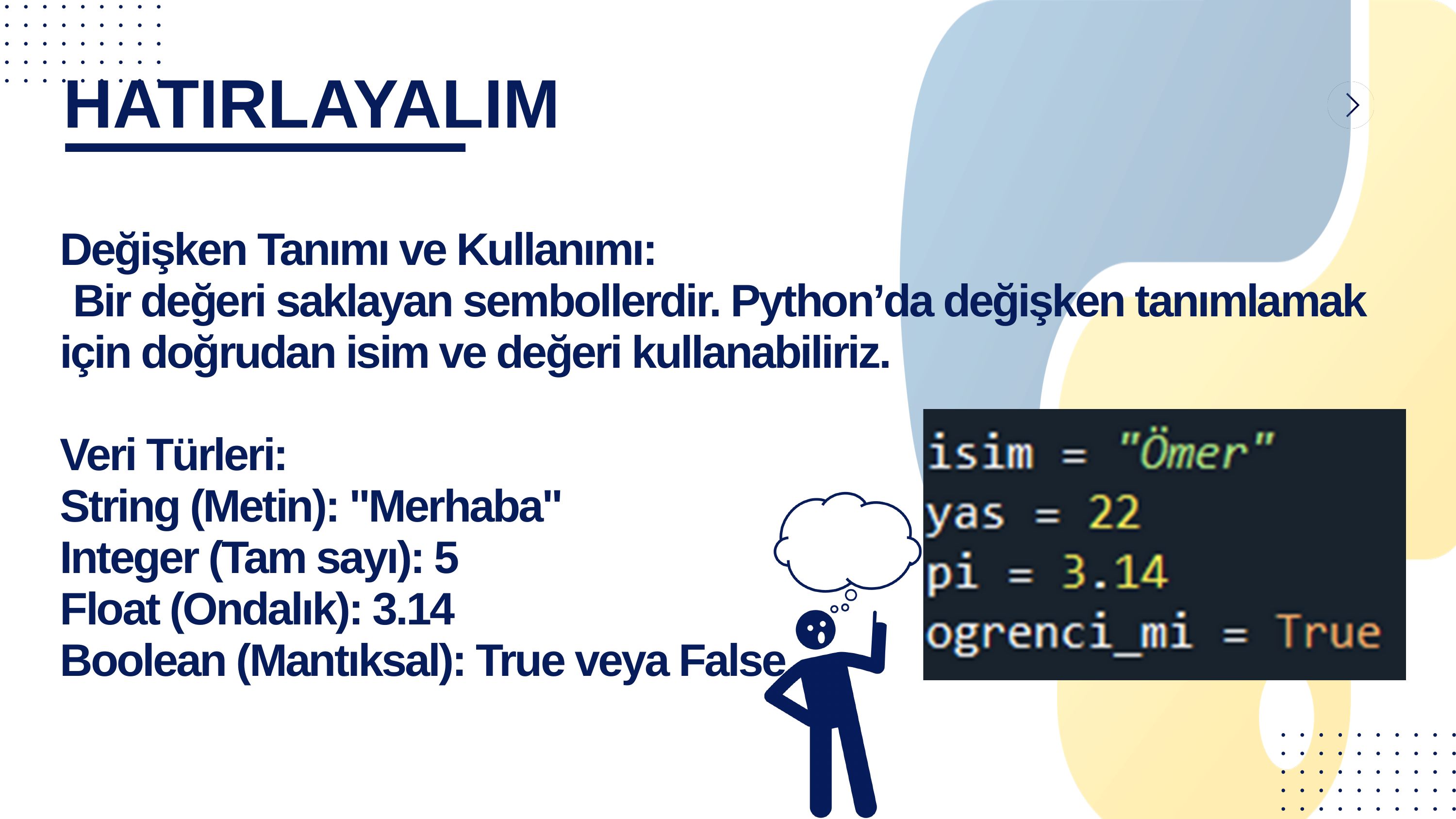

HATIRLAYALIM

Değişken Tanımı ve Kullanımı:
 Bir değeri saklayan sembollerdir. Python’da değişken tanımlamak için doğrudan isim ve değeri kullanabiliriz.

Veri Türleri:
String (Metin): "Merhaba"
Integer (Tam sayı): 5
Float (Ondalık): 3.14
Boolean (Mantıksal): True veya False